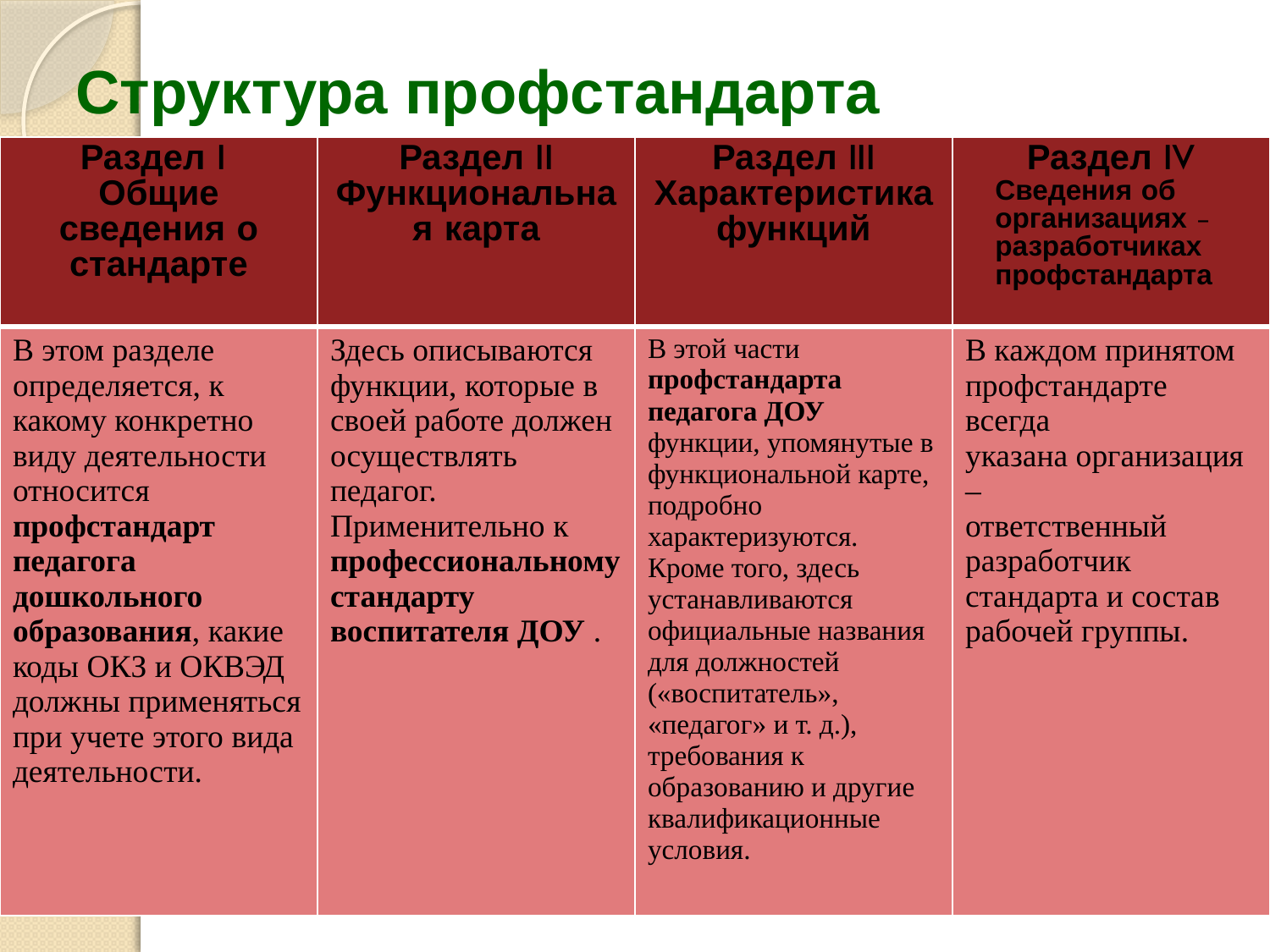

# Структура профстандарта
| Раздел I Общие сведения о стандарте | Раздел II Функциональная карта | Раздел III Характеристика функций | Раздел IV Сведения об организациях – разработчиках профстандарта |
| --- | --- | --- | --- |
| В этом разделе определяется, к какому конкретно виду деятельности относится профстандарт педагога дошкольного образования, какие коды ОКЗ и ОКВЭД должны применяться при учете этого вида деятельности. | Здесь описываются функции, которые в своей работе должен осуществлять педагог. Применительно к профессиональному стандарту воспитателя ДОУ . | В этой части профстандарта педагога ДОУ функции, упомянутые в функциональной карте, подробно характеризуются. Кроме того, здесь устанавливаются официальные названия для должностей («воспитатель», «педагог» и т. д.), требования к образованию и другие квалификационные условия. | В каждом принятом профстандарте всегда указана организация – ответственный разработчик стандарта и состав рабочей группы. |